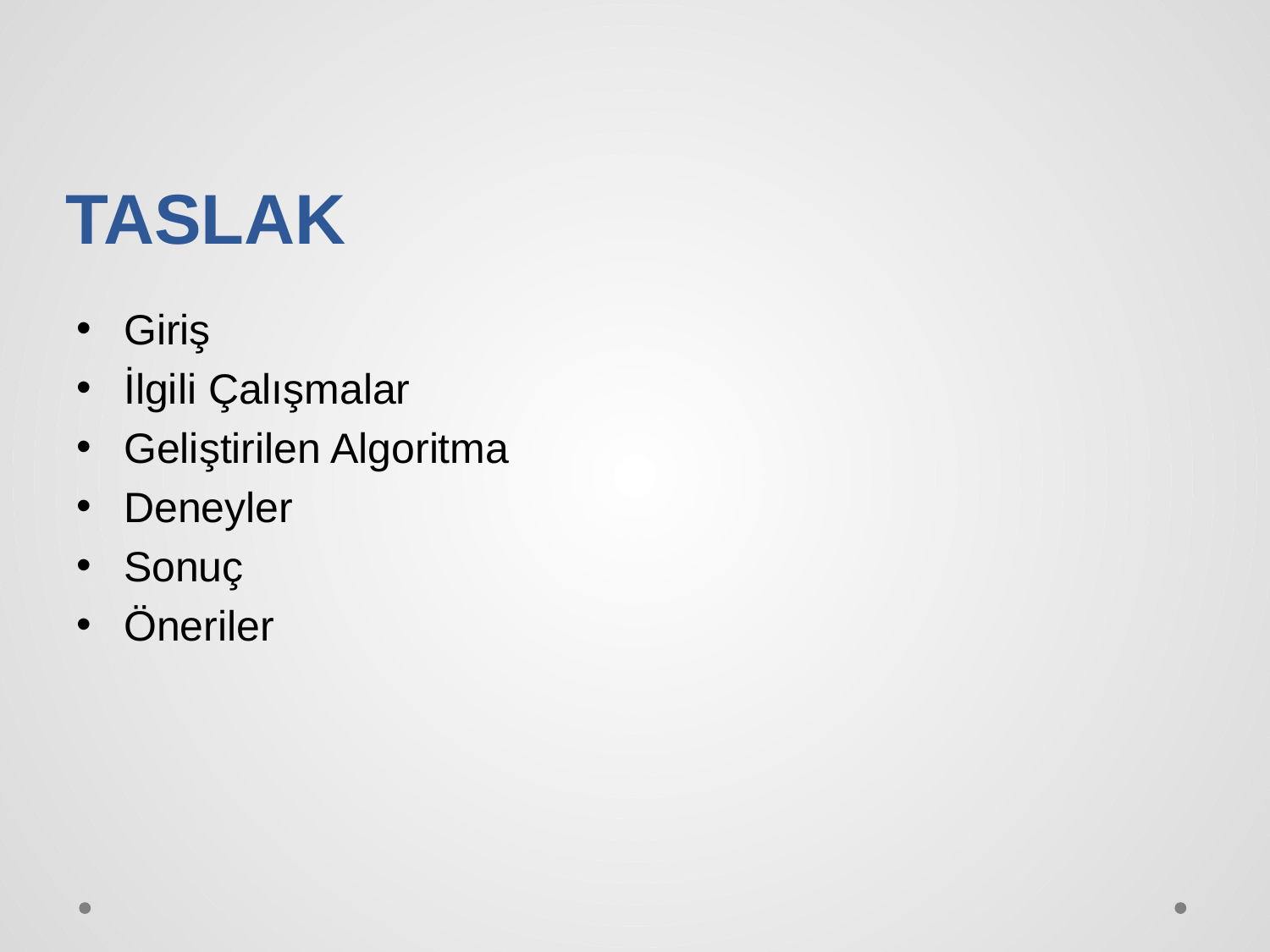

# TASLAK
Giriş
İlgili Çalışmalar
Geliştirilen Algoritma
Deneyler
Sonuç
Öneriler